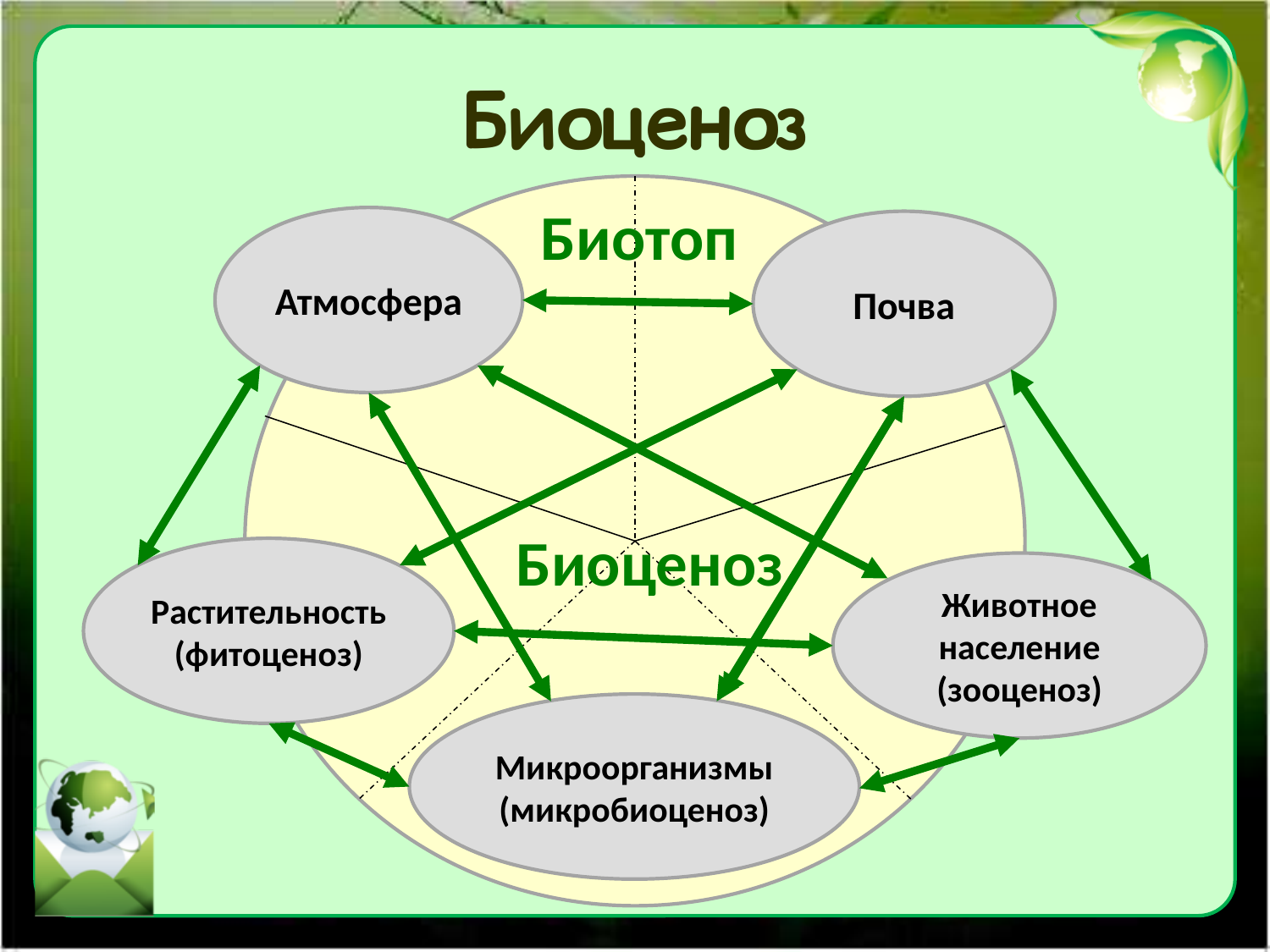

# Биоценоз

Биотоп
Атмосфера
Почва
Биоценоз
Растительность
(фитоценоз)
Животное население
(зооценоз)
Микроорганизмы
(микробиоценоз)